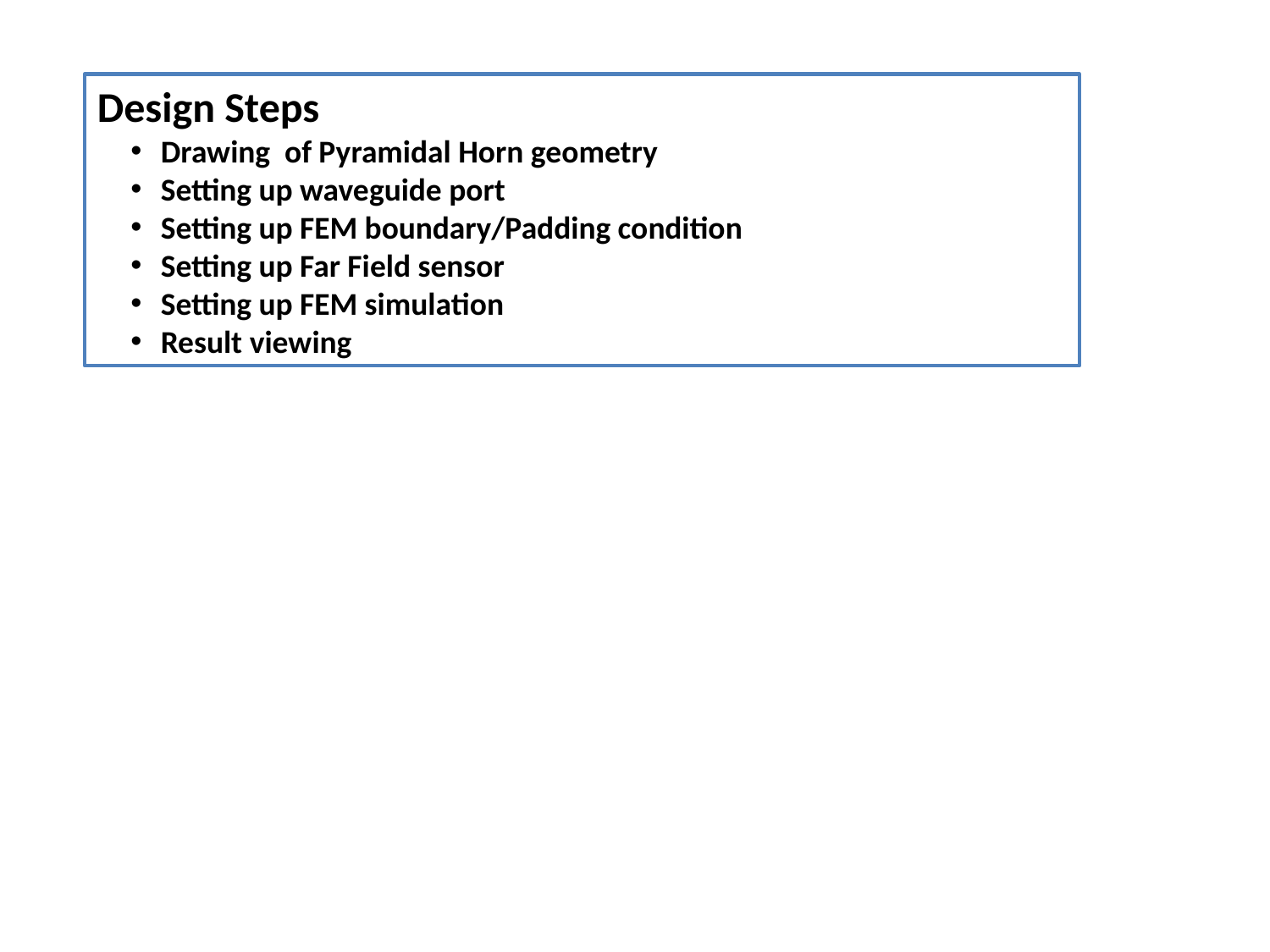

Design Steps
Drawing  of Pyramidal Horn geometry
Setting up waveguide port
Setting up FEM boundary/Padding condition
Setting up Far Field sensor
Setting up FEM simulation
Result viewing